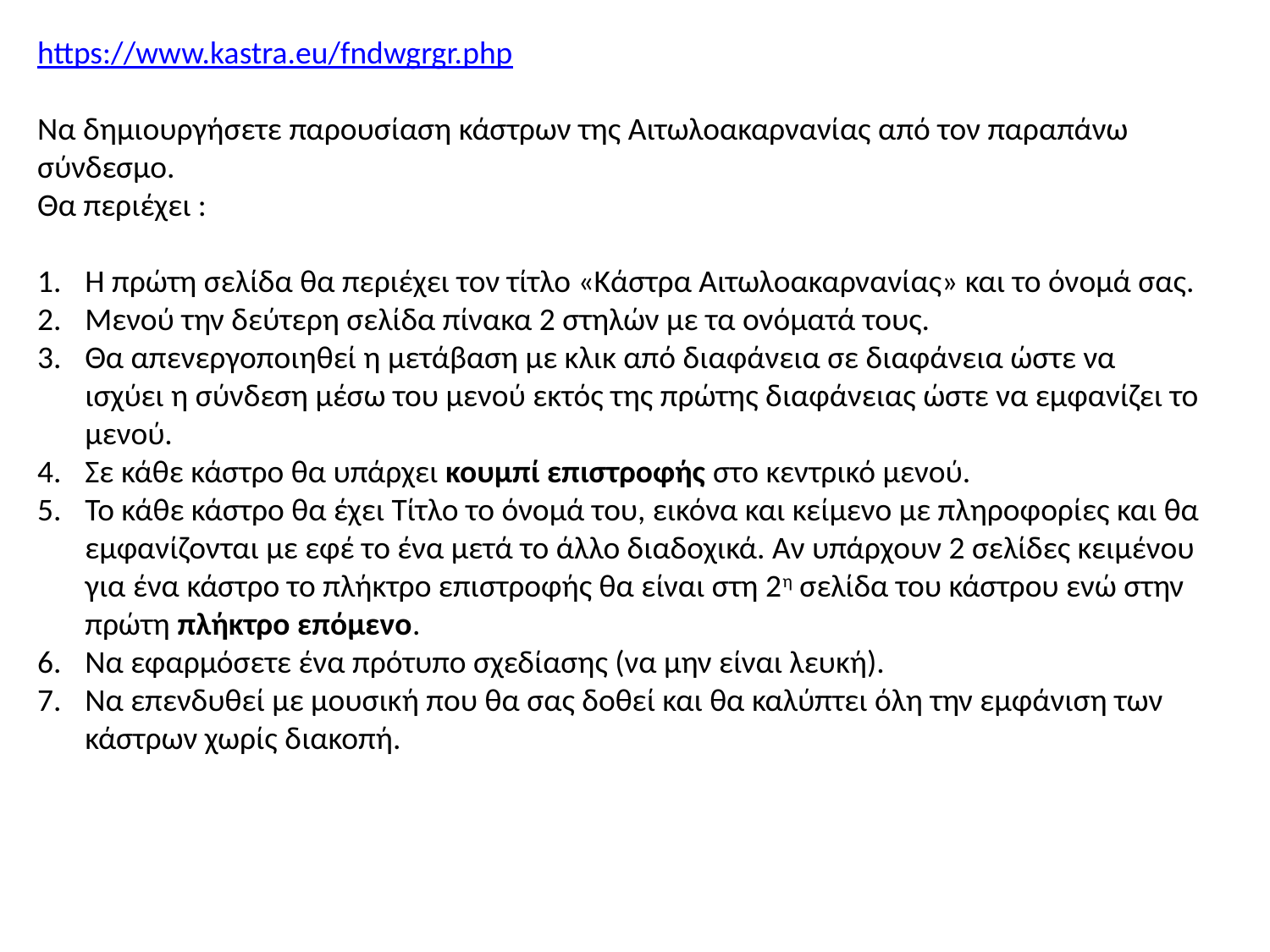

https://www.kastra.eu/fndwgrgr.php

Να δημιουργήσετε παρουσίαση κάστρων της Αιτωλοακαρνανίας από τον παραπάνω σύνδεσμο.
Θα περιέχει :

Η πρώτη σελίδα θα περιέχει τον τίτλο «Κάστρα Αιτωλοακαρνανίας» και το όνομά σας.
Μενού την δεύτερη σελίδα πίνακα 2 στηλών με τα ονόματά τους.
Θα απενεργοποιηθεί η μετάβαση με κλικ από διαφάνεια σε διαφάνεια ώστε να ισχύει η σύνδεση μέσω του μενού εκτός της πρώτης διαφάνειας ώστε να εμφανίζει το μενού.
Σε κάθε κάστρο θα υπάρχει κουμπί επιστροφής στο κεντρικό μενού.
Το κάθε κάστρο θα έχει Τίτλο το όνομά του, εικόνα και κείμενο με πληροφορίες και θα εμφανίζονται με εφέ το ένα μετά το άλλο διαδοχικά. Αν υπάρχουν 2 σελίδες κειμένου για ένα κάστρο το πλήκτρο επιστροφής θα είναι στη 2η σελίδα του κάστρου ενώ στην πρώτη πλήκτρο επόμενο.
Να εφαρμόσετε ένα πρότυπο σχεδίασης (να μην είναι λευκή).
Να επενδυθεί με μουσική που θα σας δοθεί και θα καλύπτει όλη την εμφάνιση των κάστρων χωρίς διακοπή.